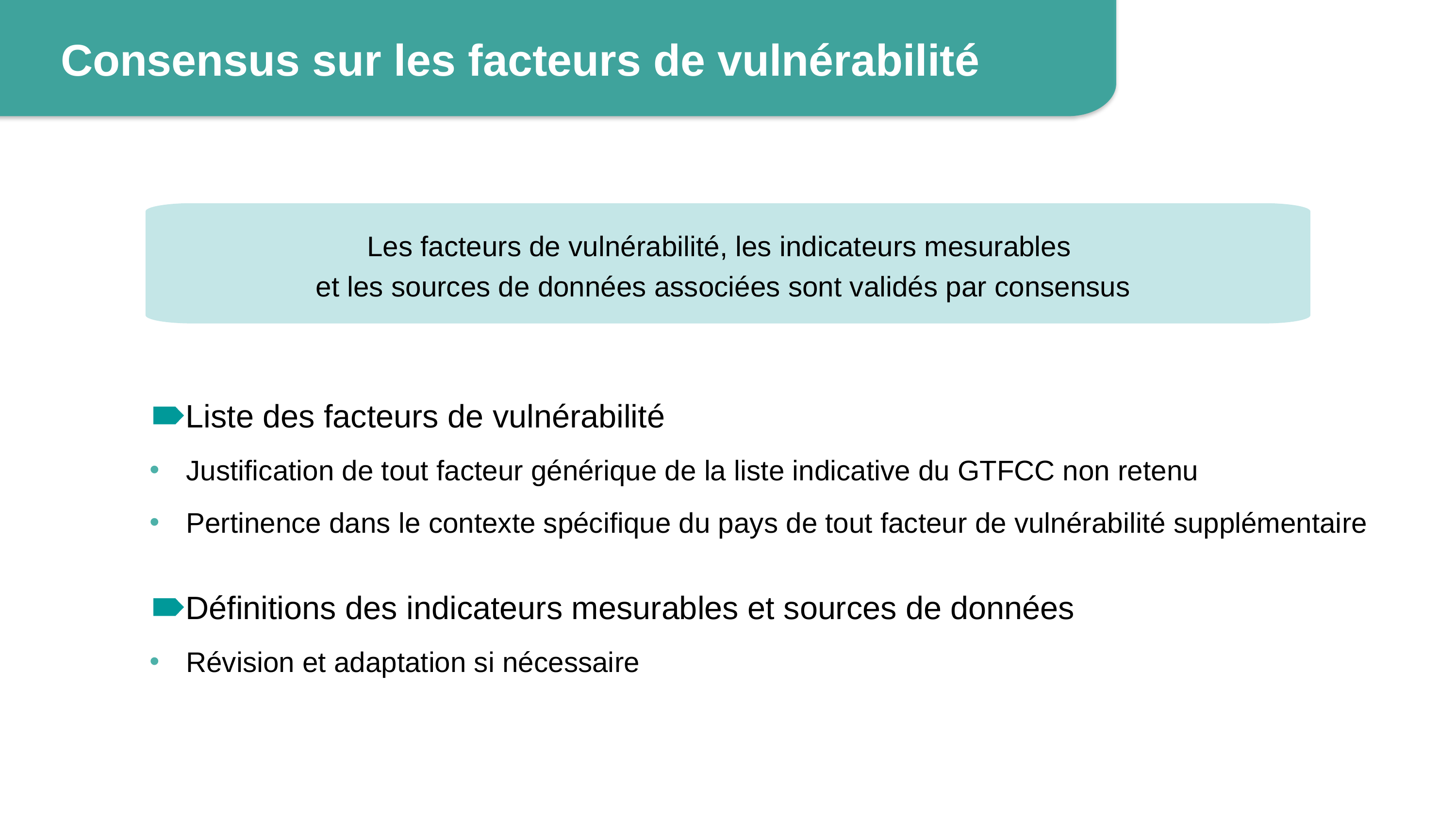

Consensus sur les facteurs de vulnérabilité

Les facteurs de vulnérabilité, les indicateurs mesurables
et les sources de données associées sont validés par consensus
Liste des facteurs de vulnérabilité
Justification de tout facteur générique de la liste indicative du GTFCC non retenu
Pertinence dans le contexte spécifique du pays de tout facteur de vulnérabilité supplémentaire
Définitions des indicateurs mesurables et sources de données
Révision et adaptation si nécessaire
18